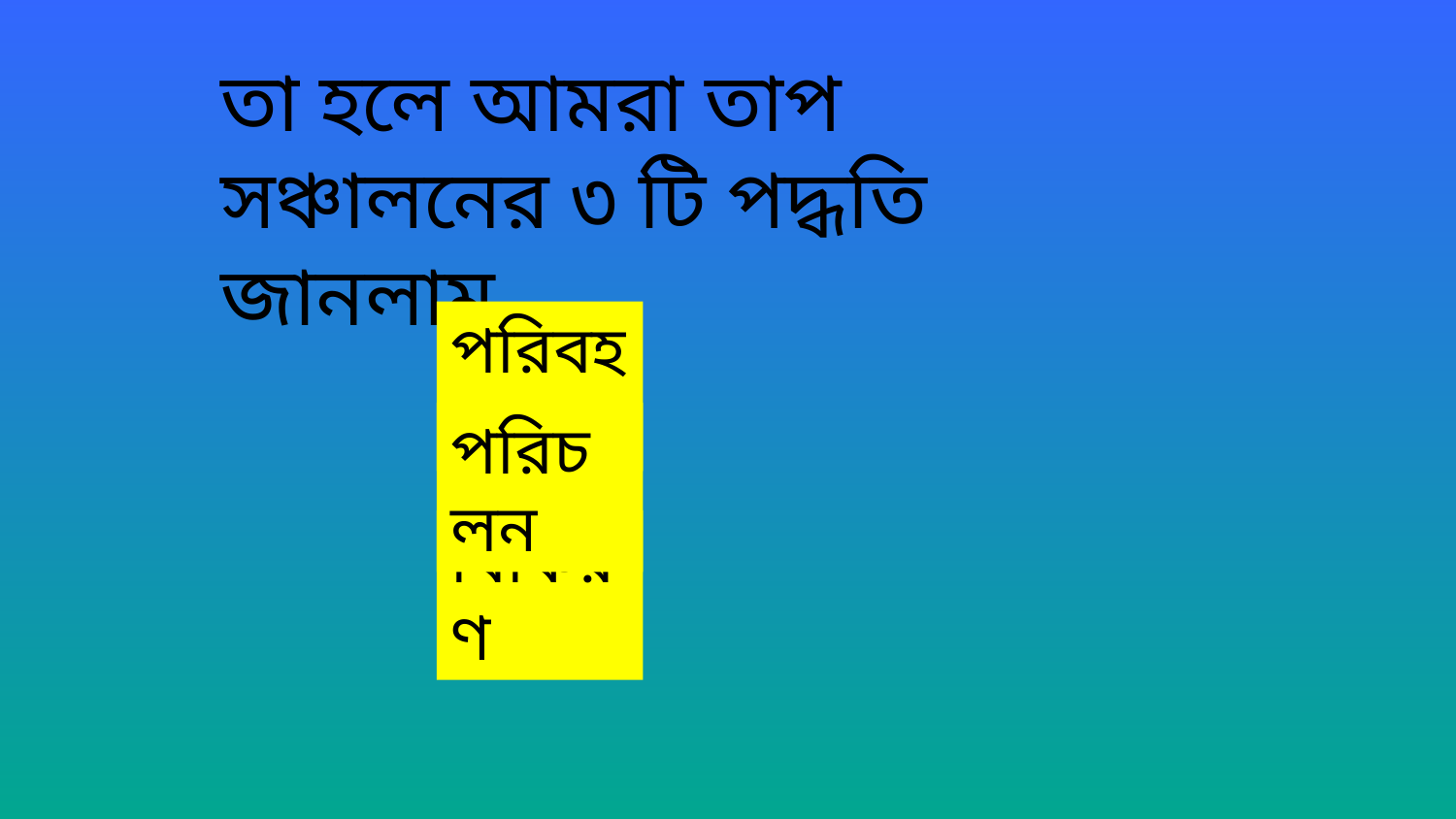

তা হলে আমরা তাপ সঞ্চালনের ৩ টি পদ্ধতি জানলাম

পরিবহন
পরিচলন
বিকিরণ